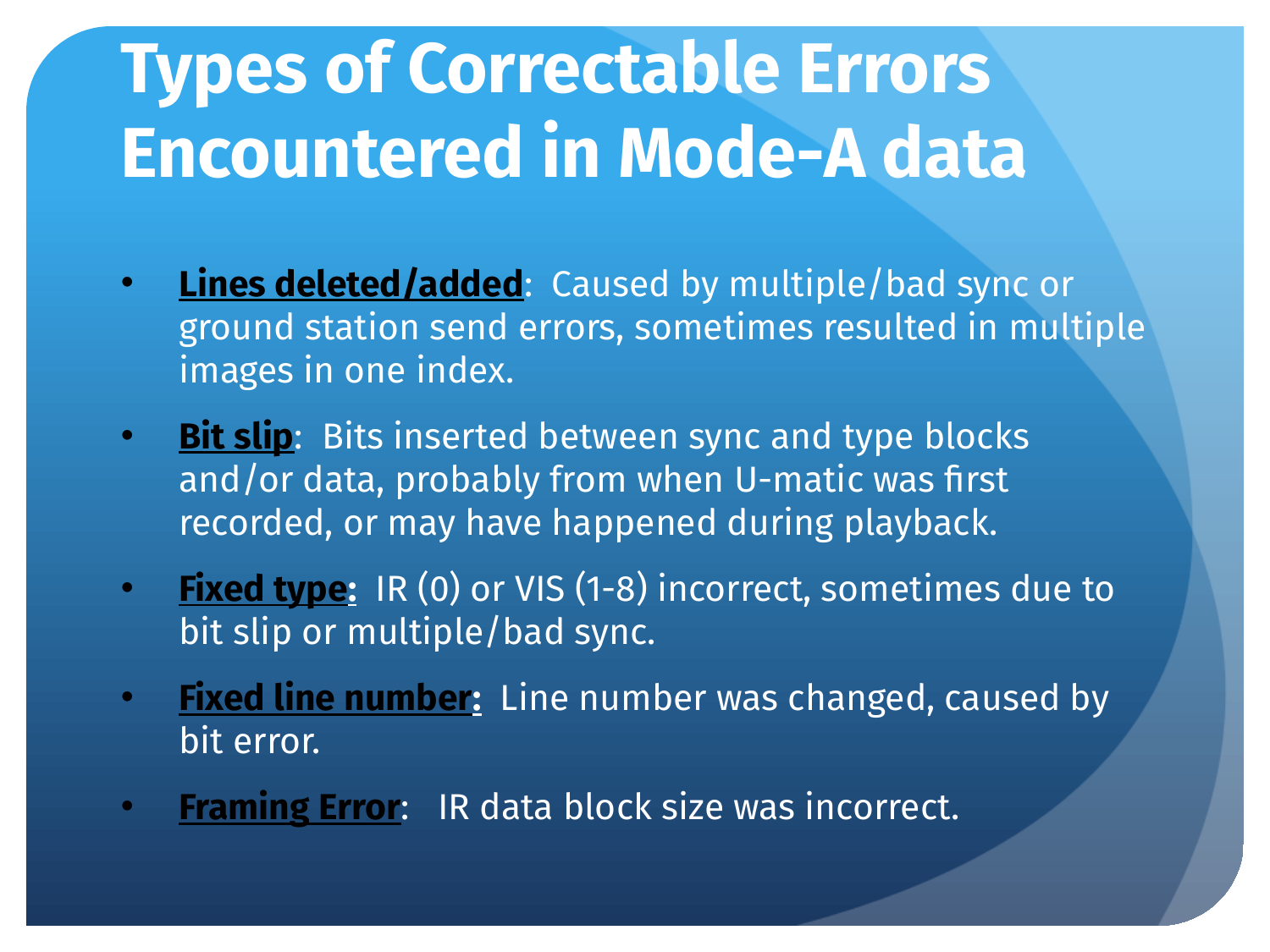

# Types of Correctable Errors Encountered in Mode-A data
Lines deleted/added:  Caused by multiple/bad sync or ground station send errors, sometimes resulted in multiple images in one index.
Bit slip:  Bits inserted between sync and type blocks and/or data, probably from when U-matic was first recorded, or may have happened during playback.
Fixed type:  IR (0) or VIS (1-8) incorrect, sometimes due to bit slip or multiple/bad sync.
Fixed line number:  Line number was changed, caused by bit error.
Framing Error:   IR data block size was incorrect.